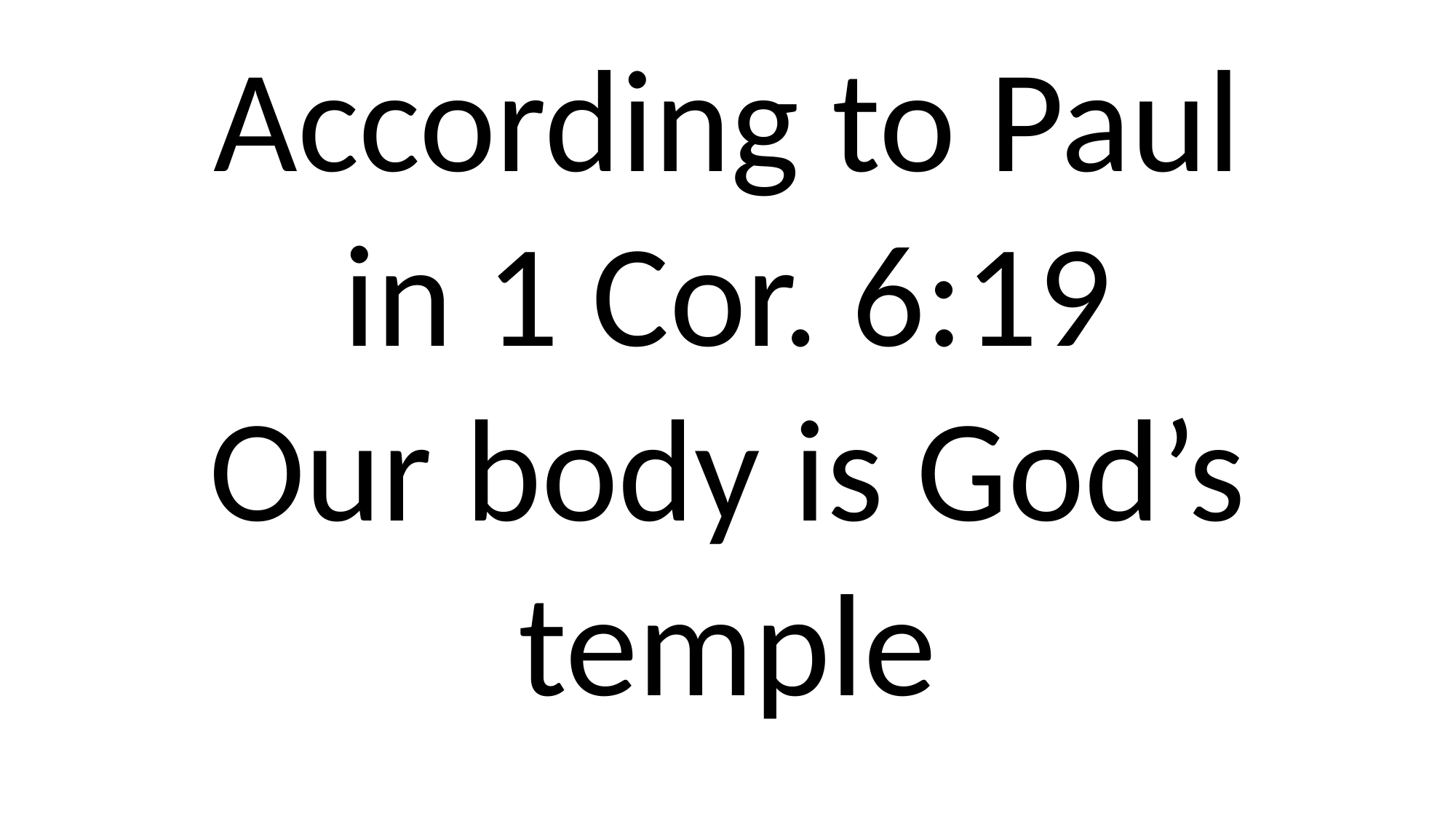

According to Paul
in 1 Cor. 6:19
Our body is God’s temple